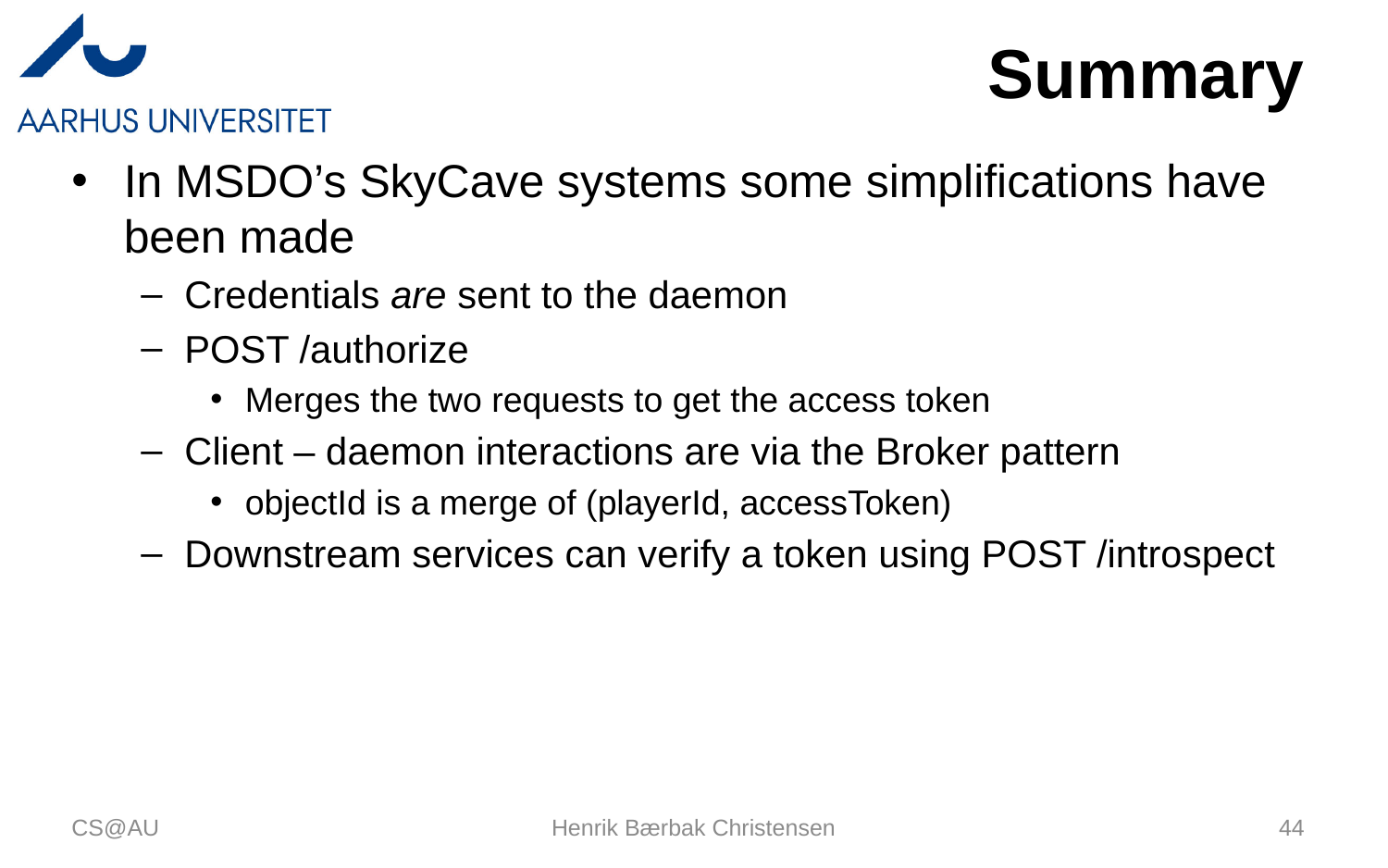

# Summary
In MSDO’s SkyCave systems some simplifications have been made
Credentials are sent to the daemon
POST /authorize
Merges the two requests to get the access token
Client – daemon interactions are via the Broker pattern
objectId is a merge of (playerId, accessToken)
Downstream services can verify a token using POST /introspect
CS@AU
Henrik Bærbak Christensen
44